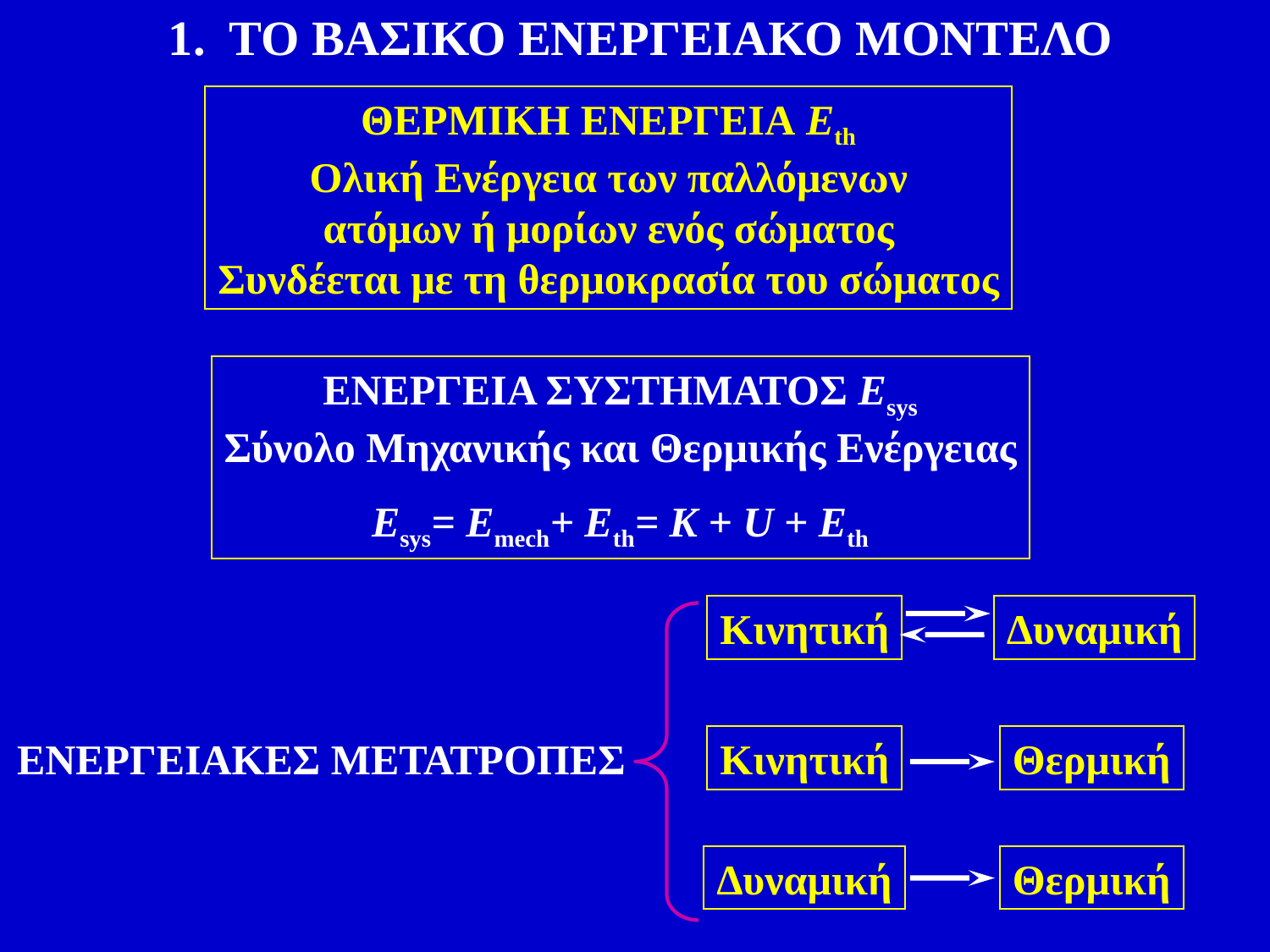

1.  ΤΟ ΒΑΣΙΚΟ ΕΝΕΡΓΕΙΑΚΟ ΜΟΝΤΕΛΟ
ΘΕΡΜΙΚΗ ΕΝΕΡΓΕΙΑ Εth
Ολική Ενέργεια των παλλόμενων
ατόμων ή μορίων ενός σώματος
Συνδέεται με τη θερμοκρασία του σώματος
ΕΝΕΡΓΕΙΑ ΣΥΣΤΗΜΑΤΟΣ Εsys
Σύνολο Μηχανικής και Θερμικής Ενέργειας

Εsys= Emech+ Eth= K + U + Eth
Κινητική
Δυναμική

ΕΝΕΡΓΕΙΑΚΕΣ ΜΕΤΑΤΡΟΠΕΣ
Κινητική
Θερμική

Δυναμική
Θερμική